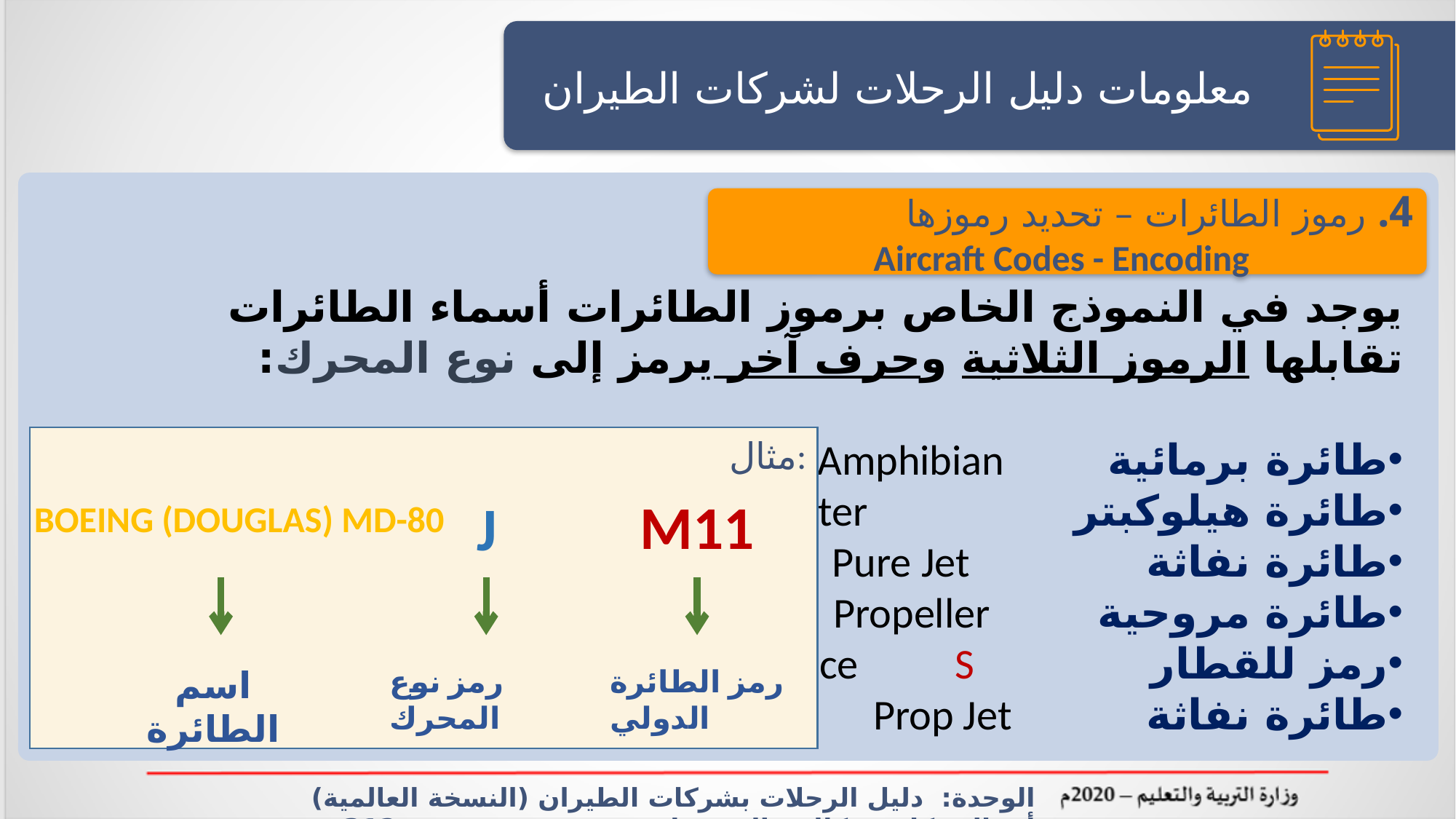

معلومات دليل الرحلات لشركات الطيران

4. رموز الطائرات – تحديد رموزها
 Aircraft Codes - Encoding
يوجد في النموذج الخاص برموز الطائرات أسماء الطائرات تقابلها الرموز الثلاثية وحرف آخر يرمز إلى نوع المحرك:

طائرة برمائية       A       Amphibian
طائرة هيلوكبتر              H        Helicopter
طائرة نفاثة            J           Pure Jet
طائرة مروحية        P           Propeller
رمز للقطار            Surface          S
طائرة نفاثة          T             Prop Jet
مثال:
M11
J
Boeing (Douglas) md-80
اسم الطائرة
رمز نوع المحرك
رمز الطائرة الدولي
الوحدة:  دليل الرحلات بشركات الطيران (النسخة العالمية)                  أعمال مكاتب وكالات السفريات                    سفر 312